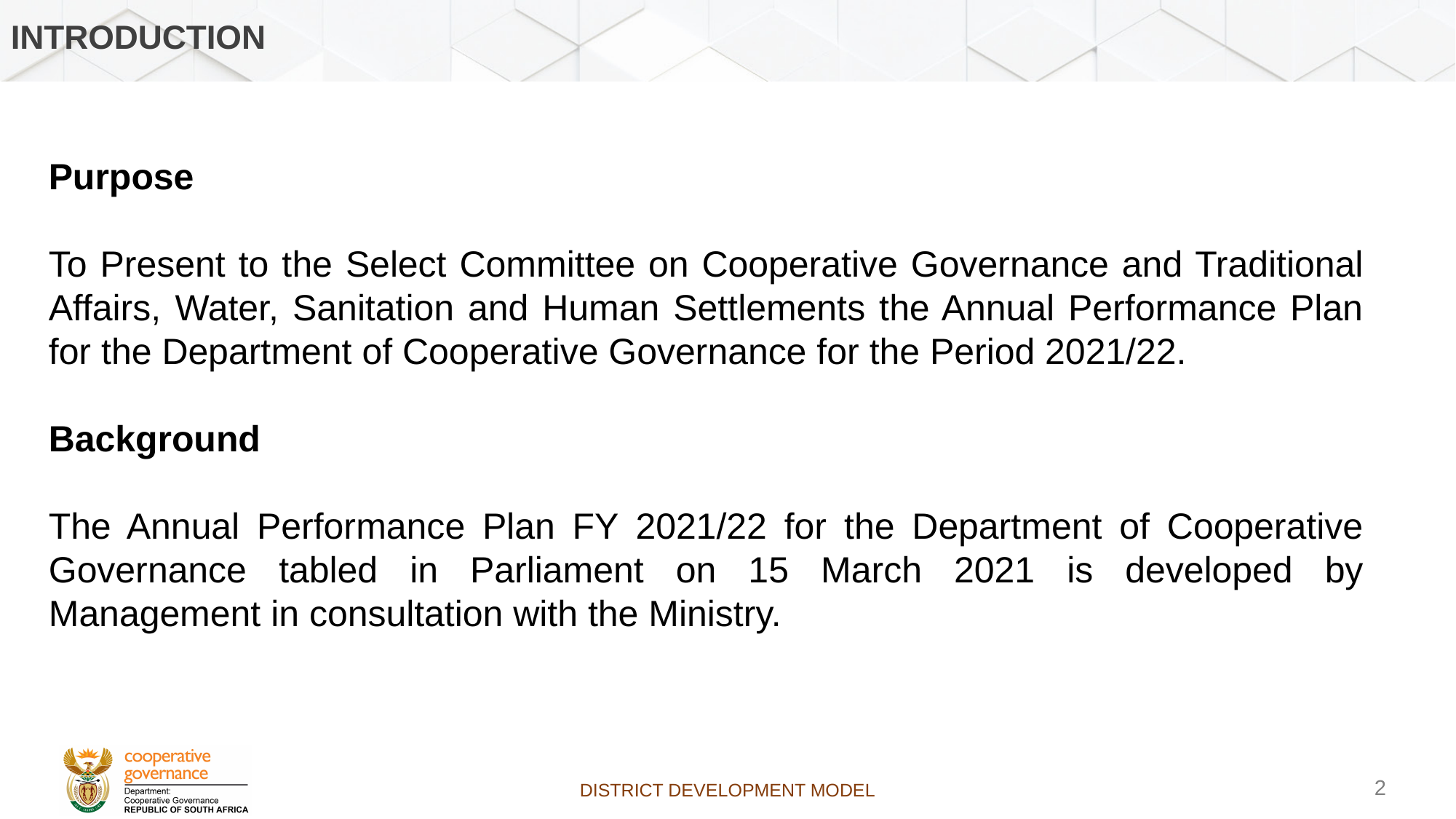

# Introduction
Purpose

To Present to the Select Committee on Cooperative Governance and Traditional Affairs, Water, Sanitation and Human Settlements the Annual Performance Plan for the Department of Cooperative Governance for the Period 2021/22.

Background

The Annual Performance Plan FY 2021/22 for the Department of Cooperative Governance tabled in Parliament on 15 March 2021 is developed by Management in consultation with the Ministry.